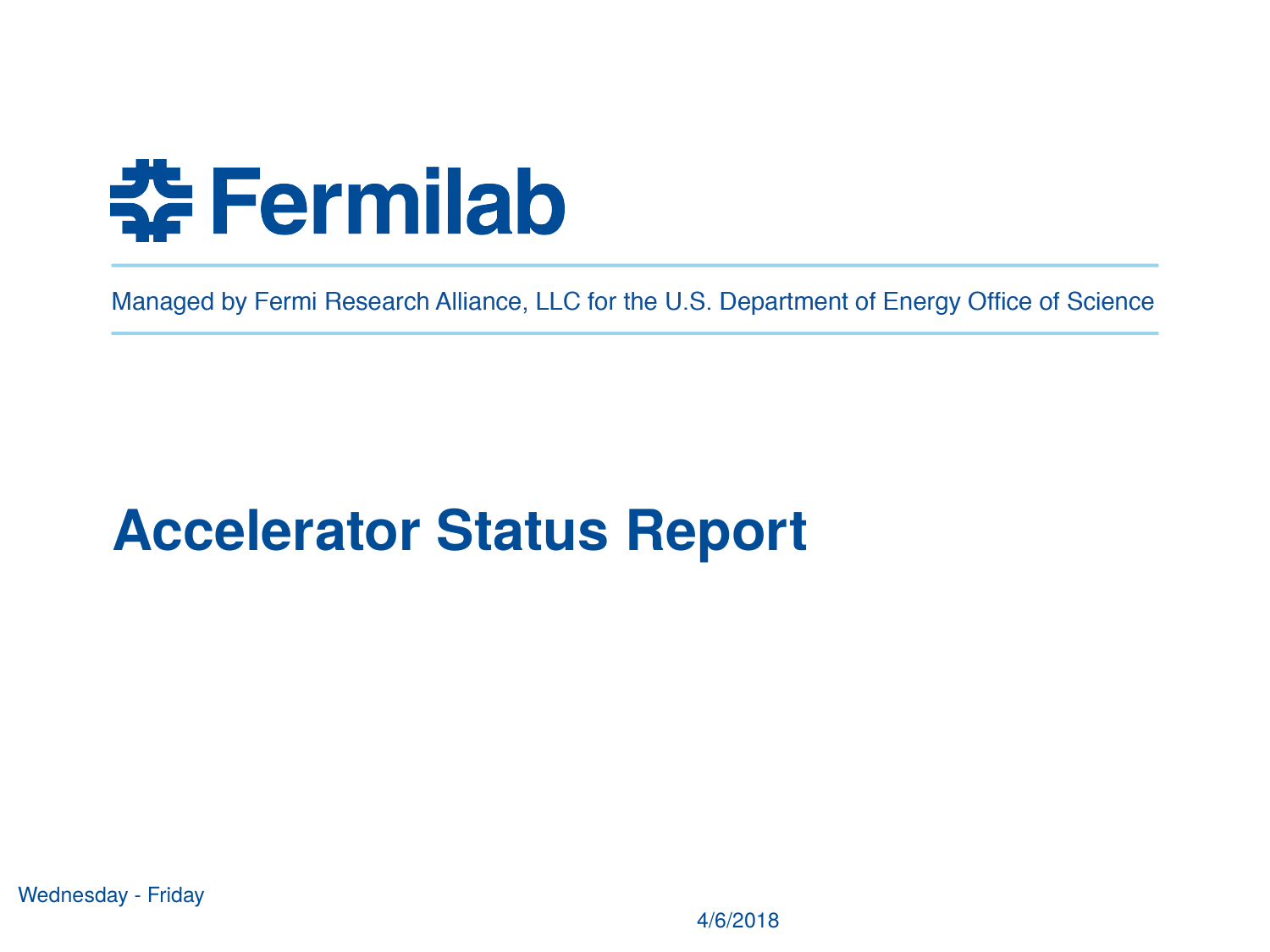

# Accelerator Status Report

   Wednesday - Friday												                                4/6/2018